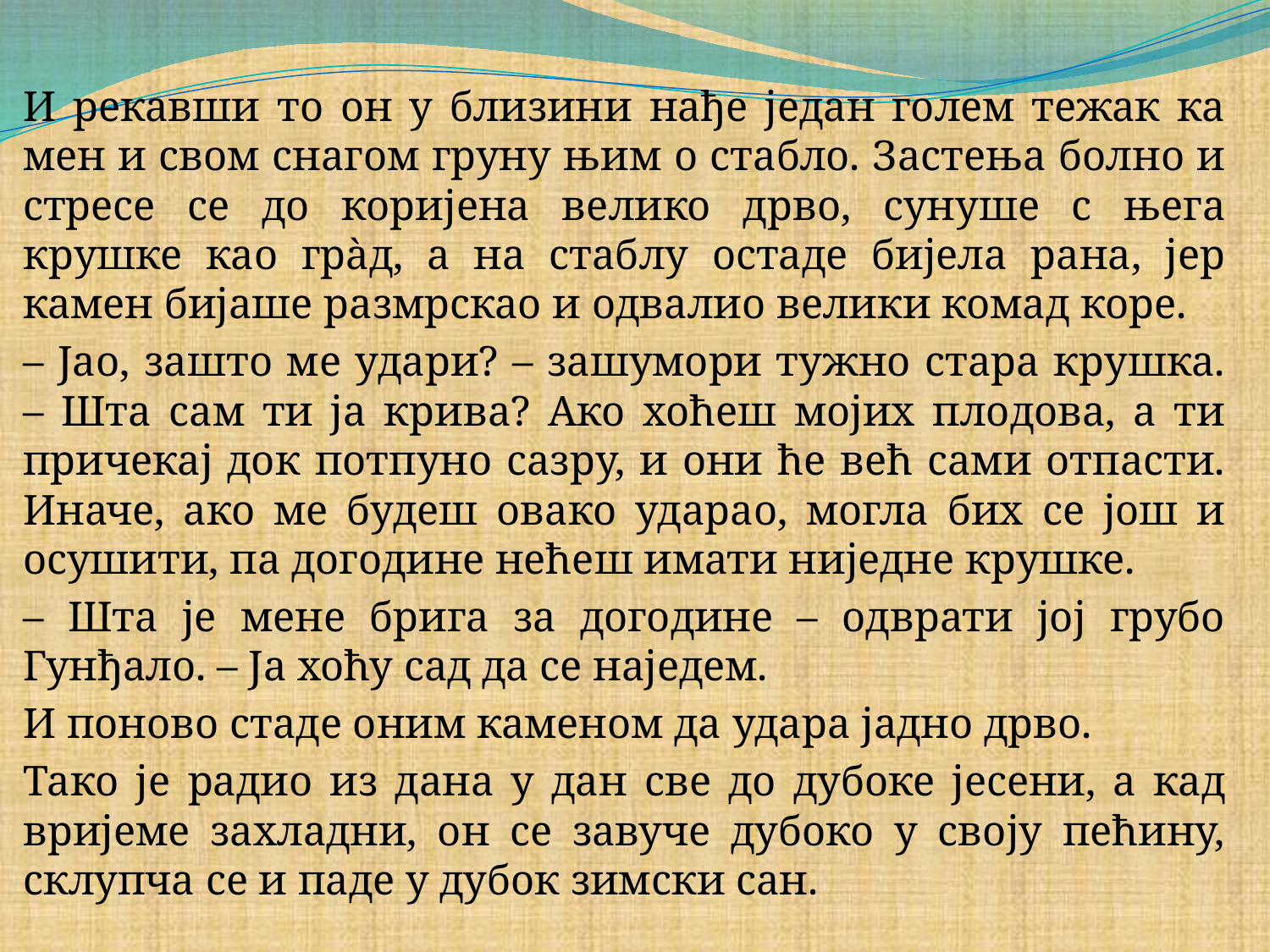

#
И рекавши то он у близини нађе један голем тежак ка­мен и свом снагом груну њим о стабло. Застења болно и стресе се до коријена велико дрво, сунуше с њега крушке као грàд, а на стаблу остаде бијела рана, јер камен бијаше размрскао и одвалио велики комад коре.
– Јао, зашто ме удари? – зашумори тужно стара крушка. – Шта сам ти ја крива? Ако хоћеш мојих плодова, а ти причекај док потпуно сазру, и они ће већ сами отпасти. Иначе, ако ме будеш овако ударао, могла бих се још и осушити, па догодине нећеш имати ниједне крушке.
– Шта је мене брига за догодине – одврати јој грубо Гунђало. – Ја хоћу сад да се наједем.
И поново стаде оним каменом да удара јадно дрво.
Тако је радио из дана у дан све до дубоке јесени, а кад вријеме захладни, он се завуче дубоко у своју пећину, склупча се и паде у дубок зимски сан.